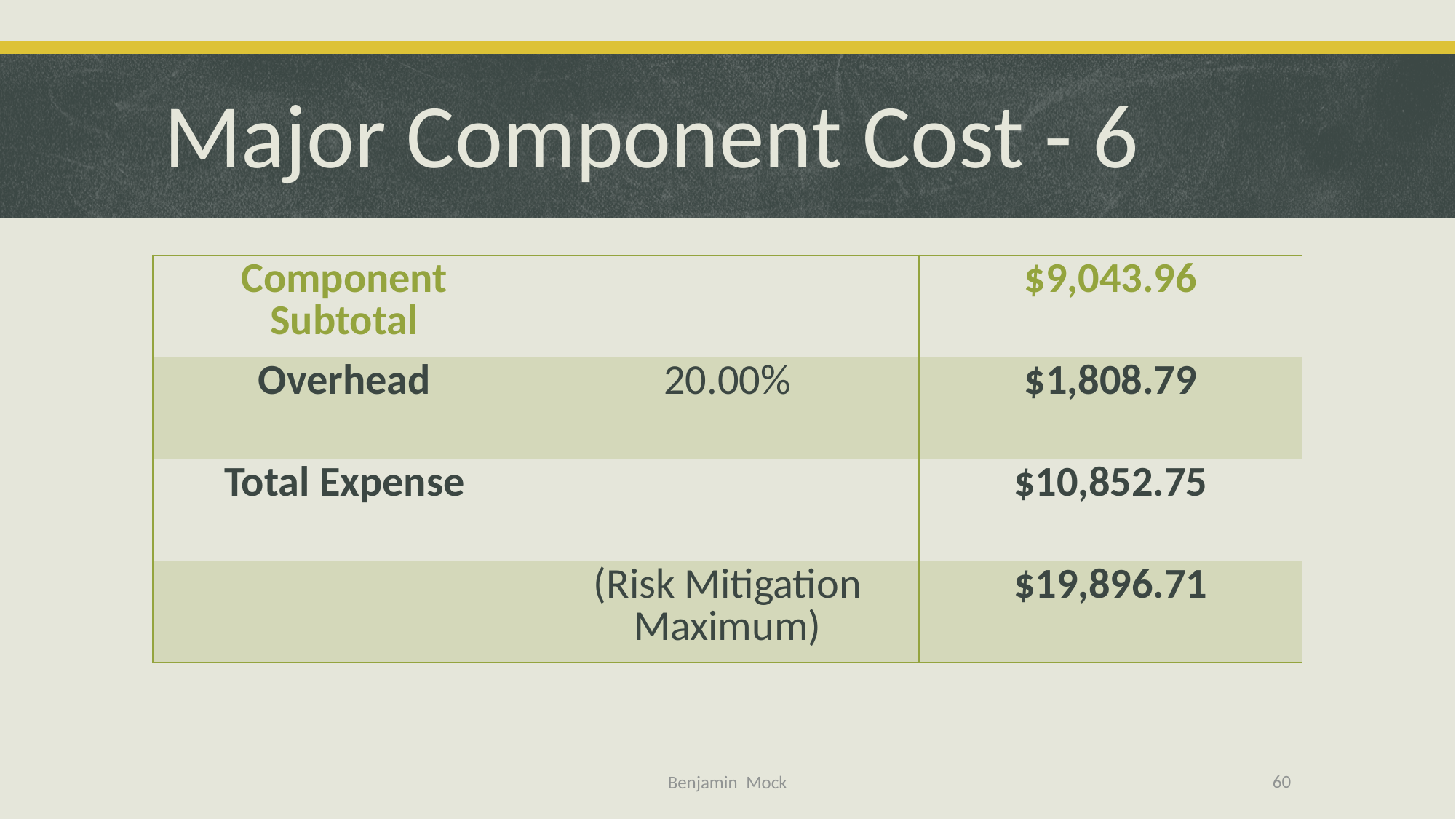

# Major Component Cost - 6
| Component Subtotal |  | $9,043.96 |
| --- | --- | --- |
| Overhead | 20.00% | $1,808.79 |
| Total Expense |  | $10,852.75 |
|  | (Risk Mitigation Maximum) | $19,896.71 |
60
Benjamin  Mock